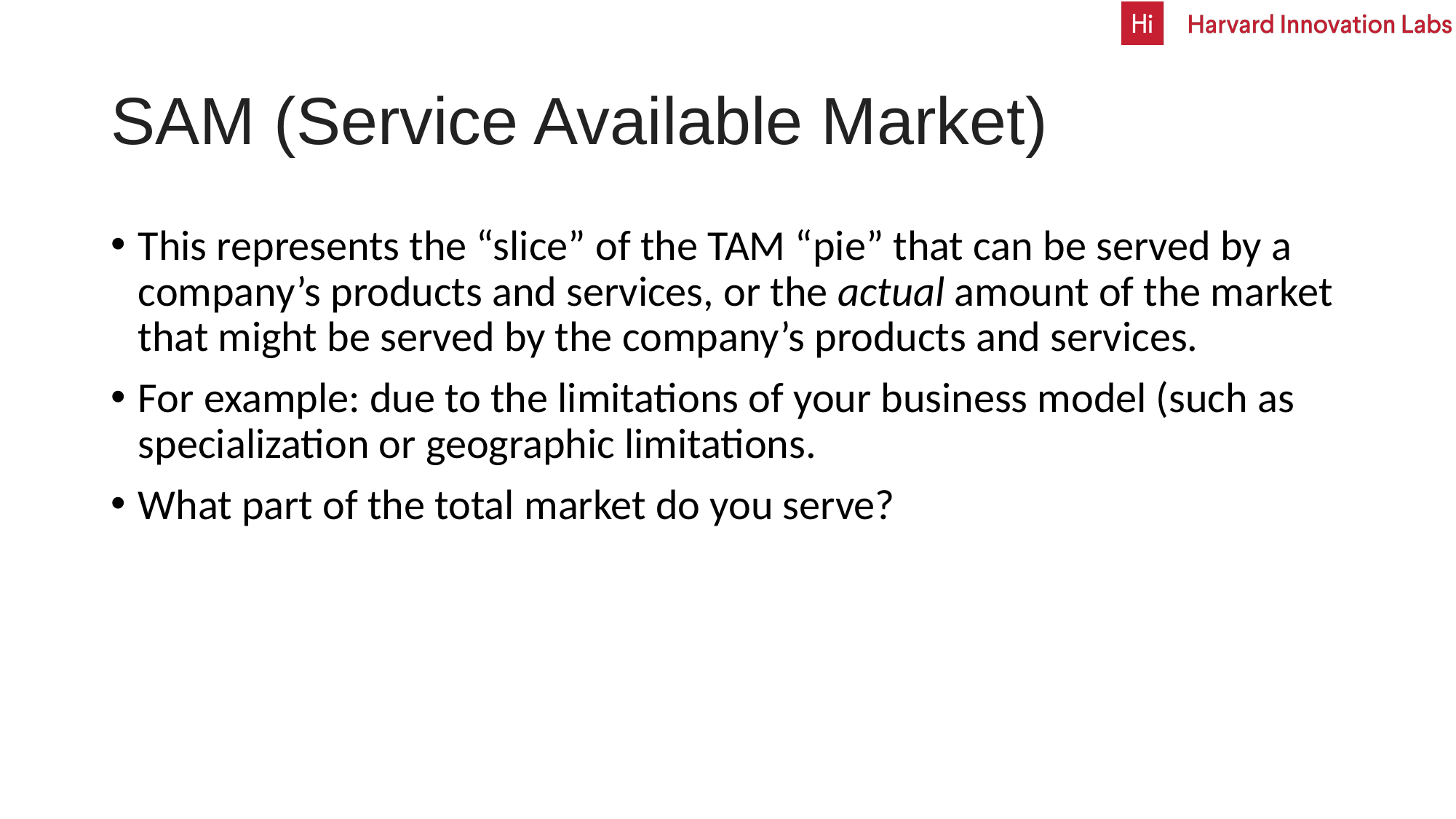

# SAM (Service Available Market)
This represents the “slice” of the TAM “pie” that can be served by a company’s products and services, or the actual amount of the market that might be served by the company’s products and services.
For example: due to the limitations of your business model (such as specialization or geographic limitations.
What part of the total market do you serve?